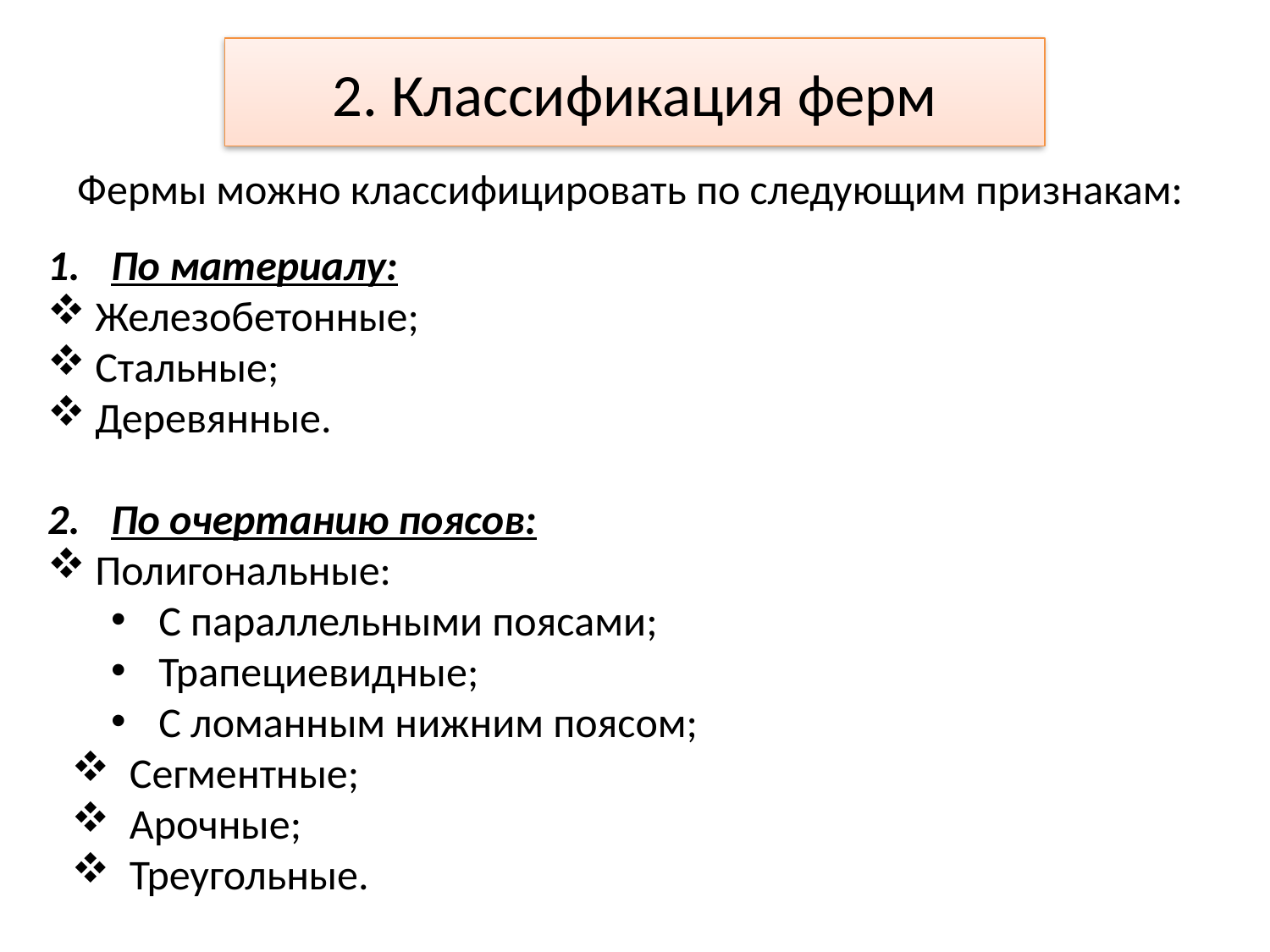

# 2. Классификация ферм
Фермы можно классифицировать по следующим признакам:
По материалу:
Железобетонные;
Стальные;
Деревянные.

По очертанию поясов:
Полигональные:
С параллельными поясами;
Трапециевидные;
С ломанным нижним поясом;
  Сегментные;
  Арочные;
  Треугольные.